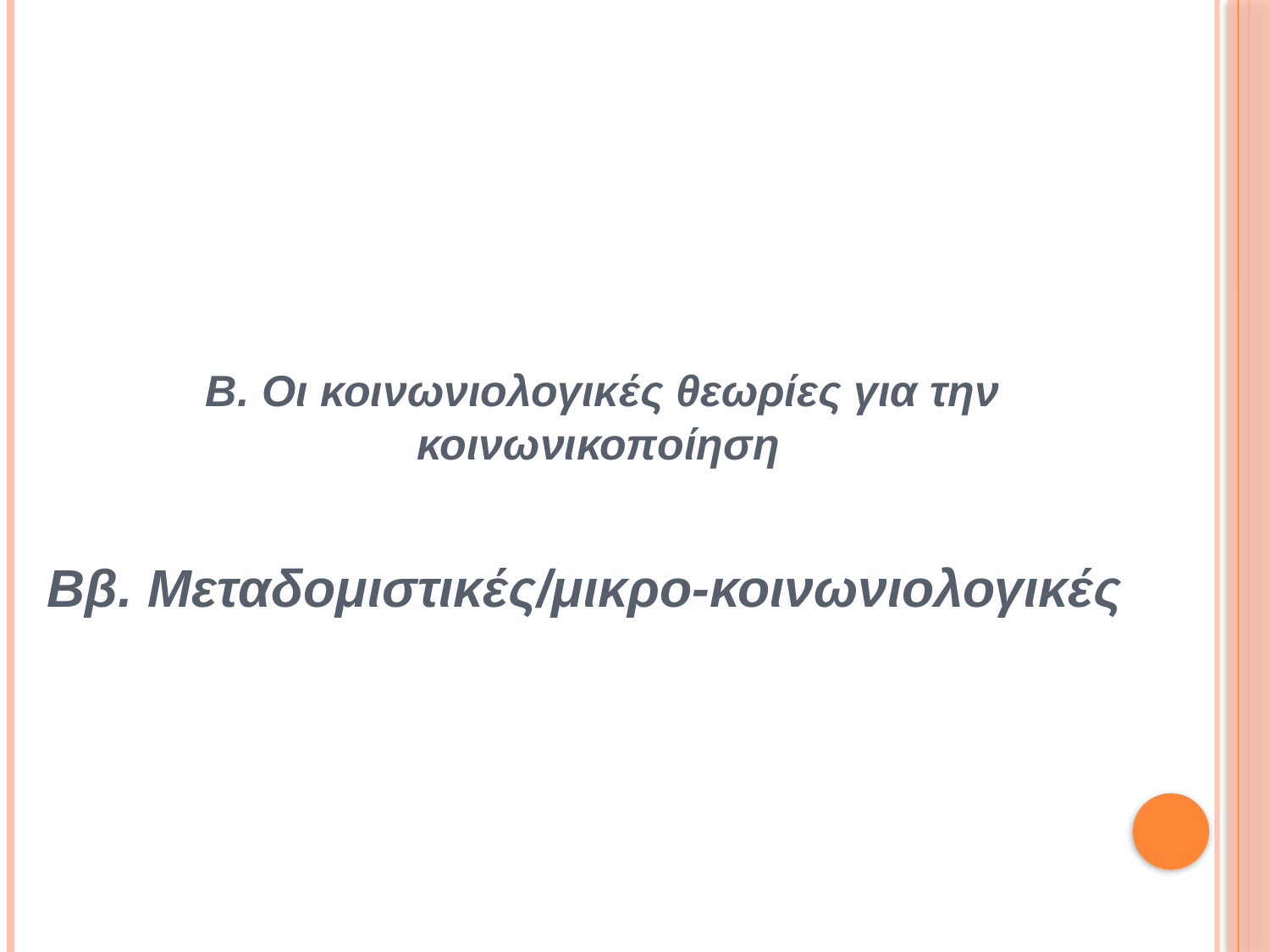

Β. Οι κοινωνιολογικές θεωρίες για την κοινωνικοποίηση
Ββ. Μεταδομιστικές/μικρο-κοινωνιολογικές